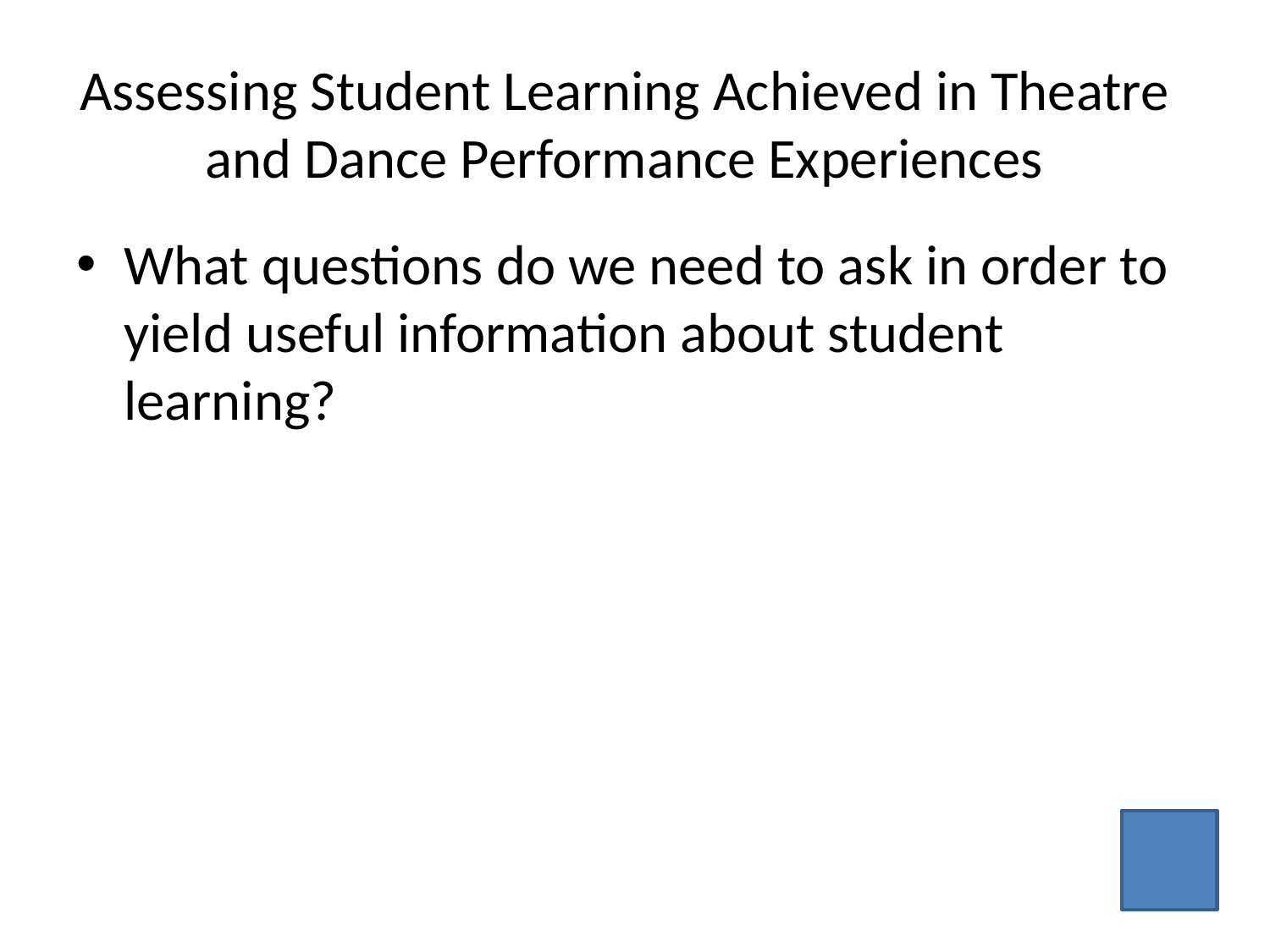

# Assessing Student Learning Achieved in Theatre and Dance Performance Experiences
What questions do we need to ask in order to yield useful information about student learning?